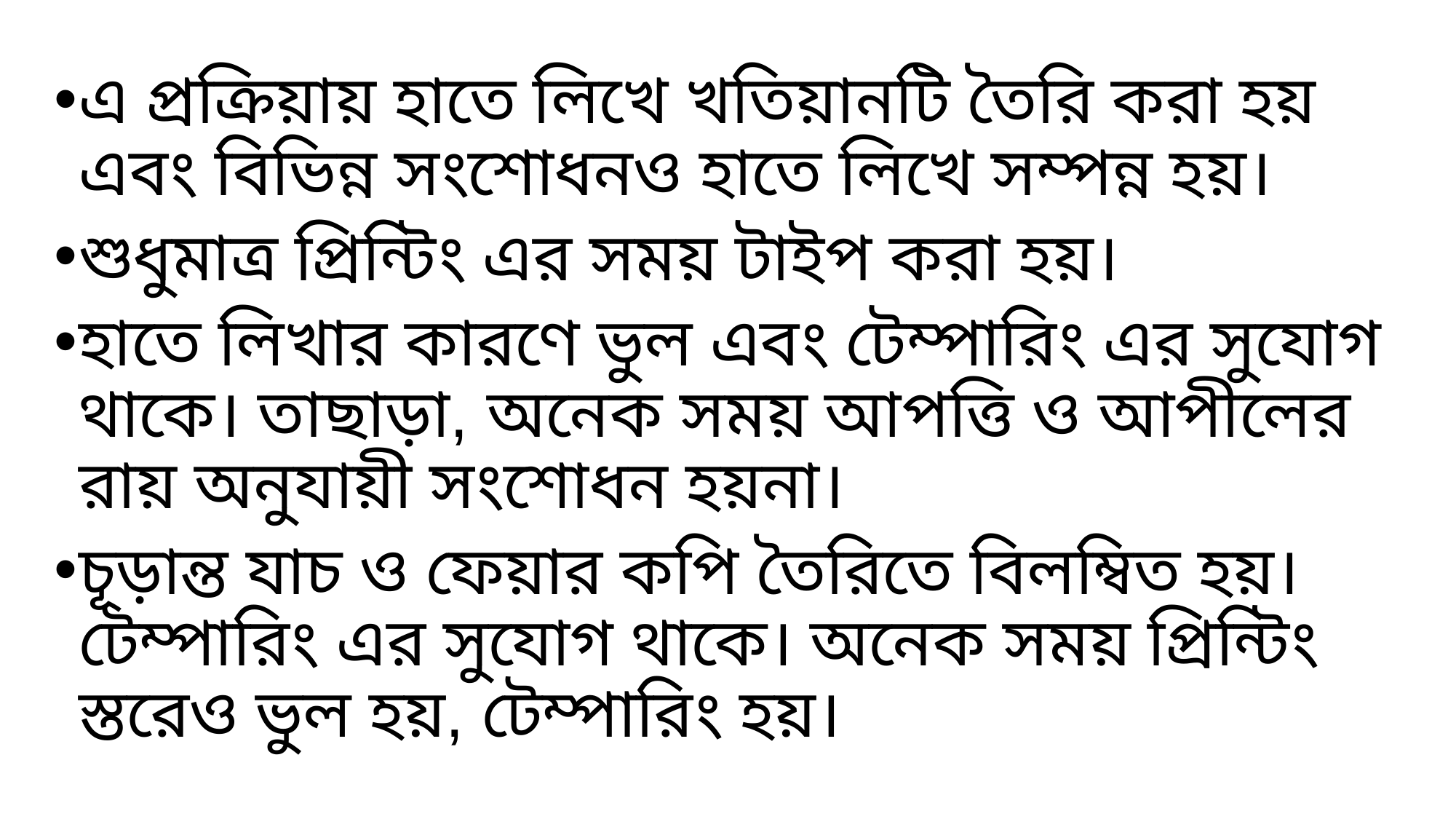

এ প্রক্রিয়ায় হাতে লিখে খতিয়ানটি তৈরি করা হয় এবং বিভিন্ন সংশোধনও হাতে লিখে সম্পন্ন হয়।
শুধুমাত্র প্রিন্টিং এর সময় টাইপ করা হয়।
হাতে লিখার কারণে ভুল এবং টেম্পারিং এর সুযোগ থাকে। তাছাড়া, অনেক সময় আপত্তি ও আপীলের রায় অনুযায়ী সংশোধন হয়না।
চূড়ান্ত যাচ ও ফেয়ার কপি তৈরিতে বিলম্বিত হয়। টেম্পারিং এর সুযোগ থাকে। অনেক সময় প্রিন্টিং স্তরেও ভুল হয়, টেম্পারিং হয়।